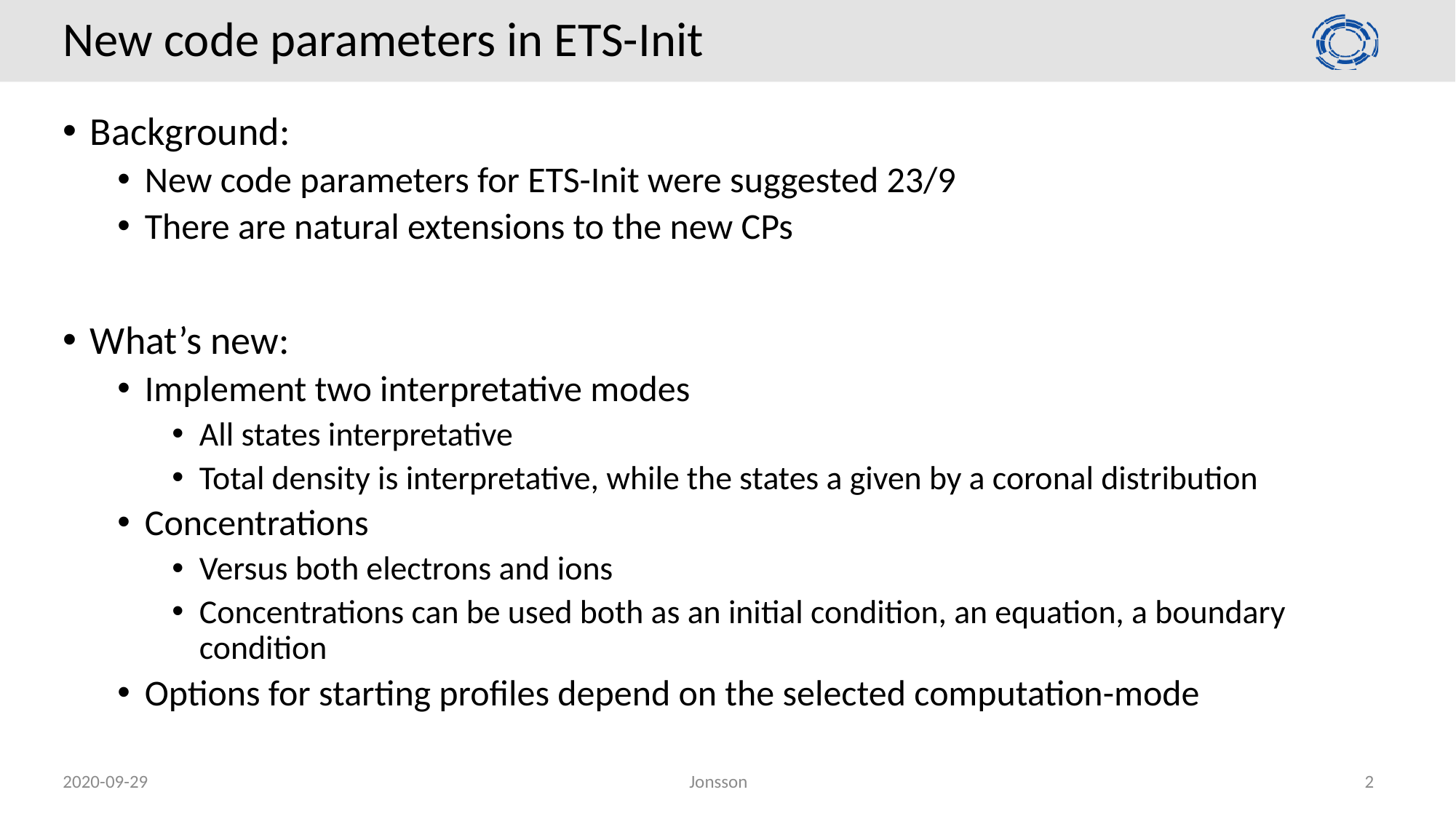

# New code parameters in ETS-Init
Background:
New code parameters for ETS-Init were suggested 23/9
There are natural extensions to the new CPs

What’s new:
Implement two interpretative modes
All states interpretative
Total density is interpretative, while the states a given by a coronal distribution
Concentrations
Versus both electrons and ions
Concentrations can be used both as an initial condition, an equation, a boundary condition
Options for starting profiles depend on the selected computation-mode

2020-09-29
Jonsson
2